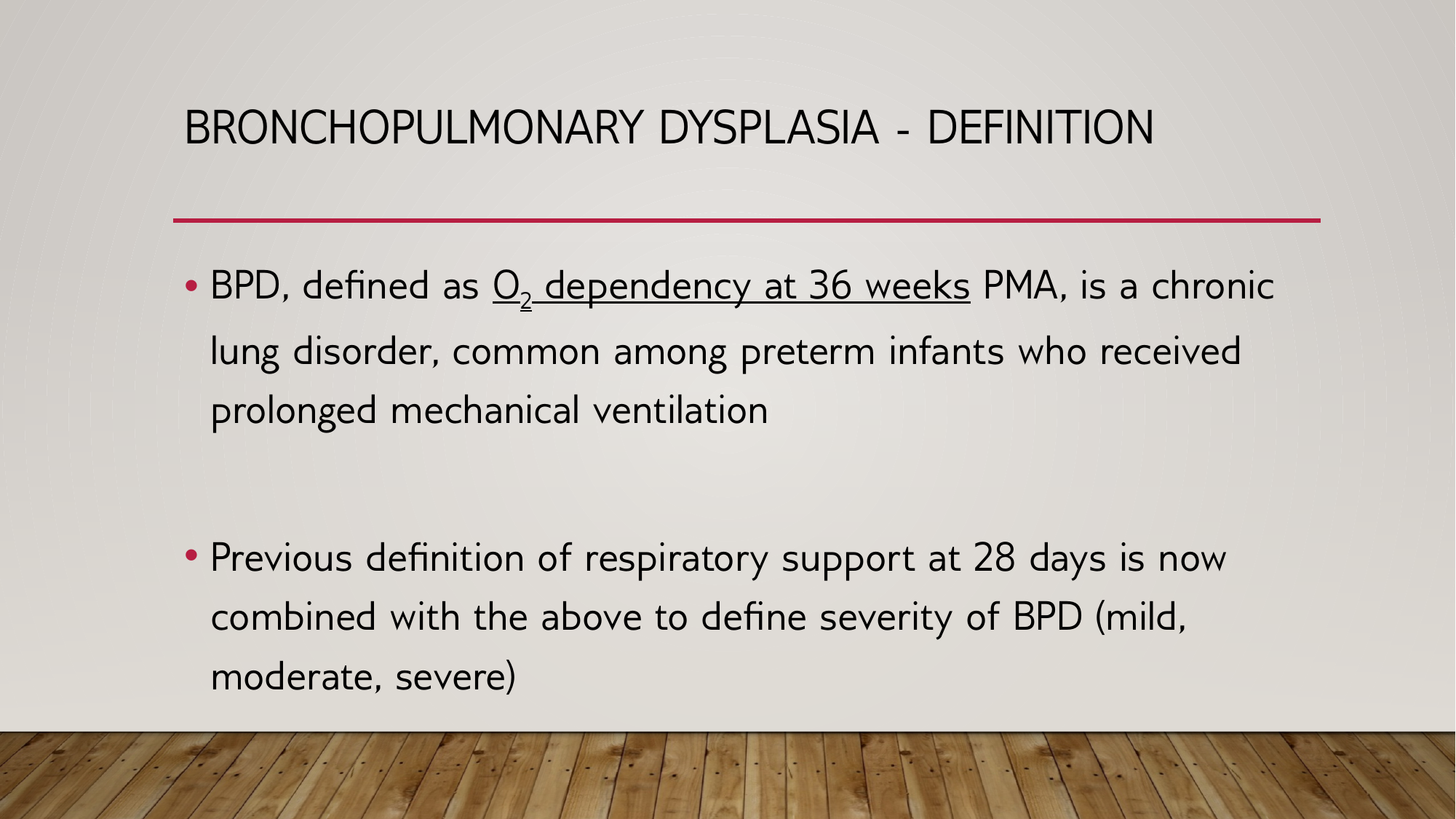

# bronchopulmonary dysplasia - definition
BPD, defined as O2 dependency at 36 weeks PMA, is a chronic lung disorder, common among preterm infants who received prolonged mechanical ventilation

Previous definition of respiratory support at 28 days is now combined with the above to define severity of BPD (mild, moderate, severe)